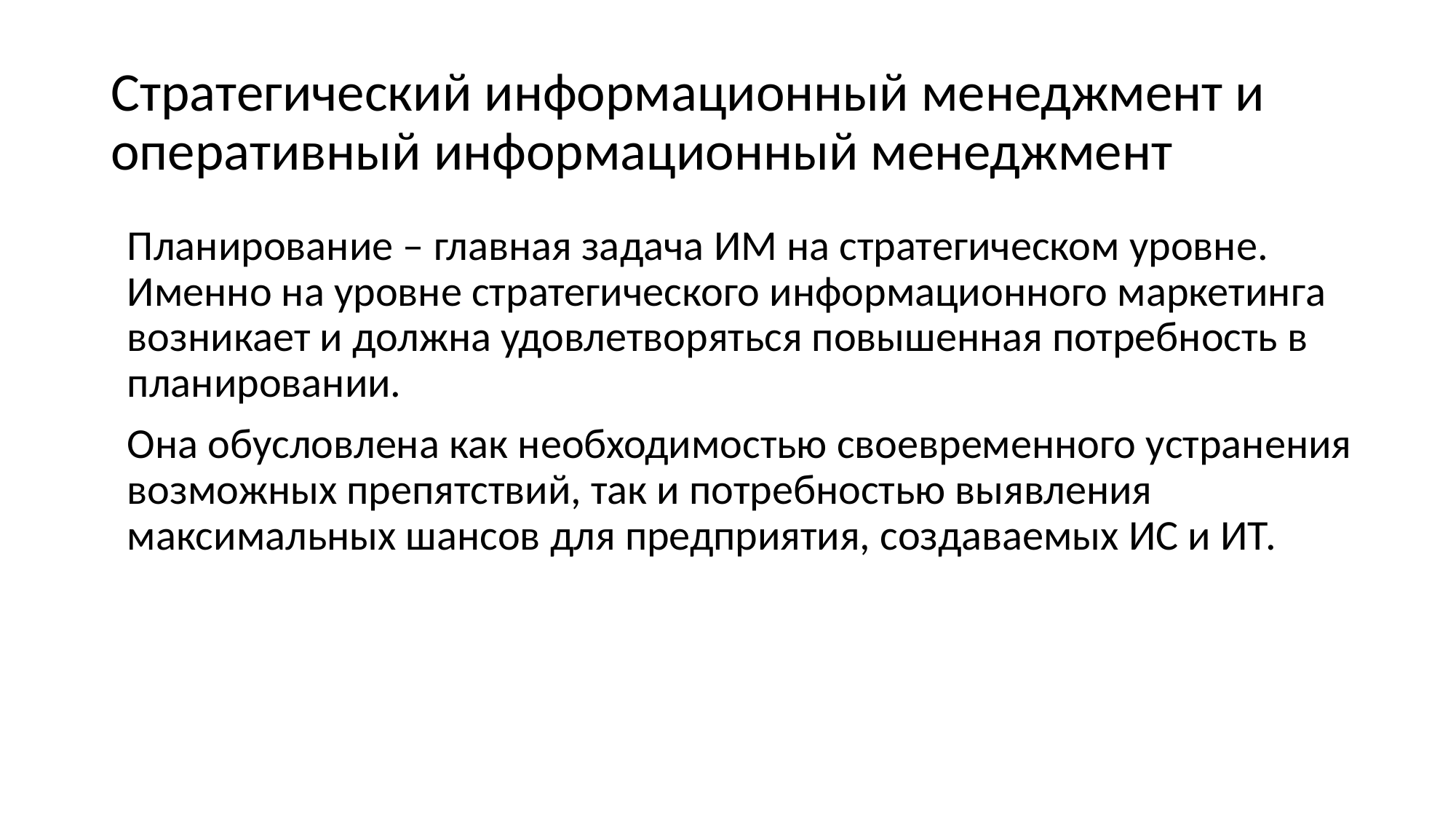

# Стратегический информационный менеджмент и оперативный информационный менеджмент
Планирование – главная задача ИМ на стратегическом уровне. Именно на уровне стратегического информационного маркетинга возникает и должна удовлетворяться повышенная потребность в планировании.
Она обусловлена как необходимостью своевременного устранения возможных препятствий, так и потребностью выявления максимальных шансов для предприятия, создаваемых ИС и ИТ.